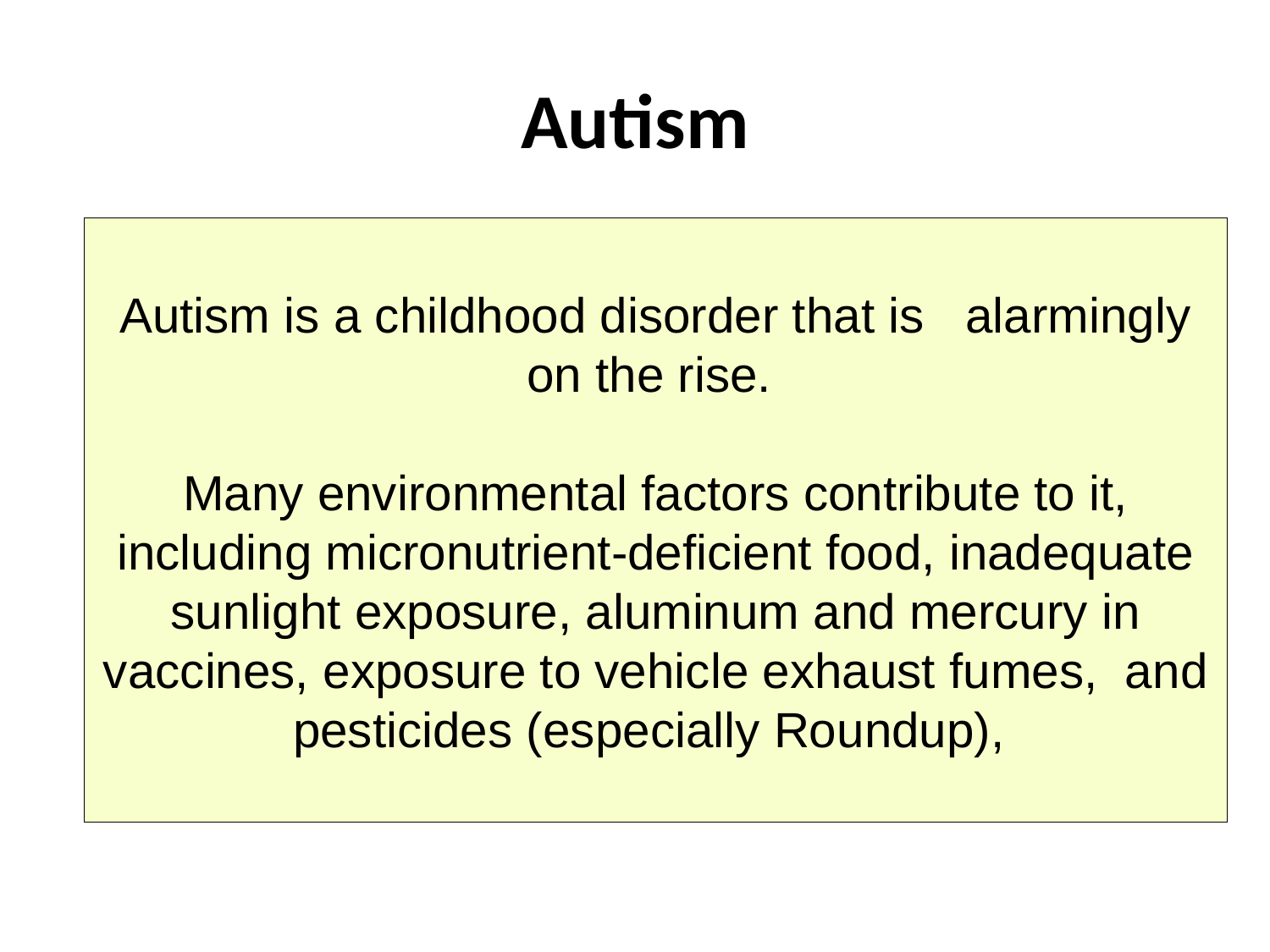

# Autism

Autism is a childhood disorder that is   alarmingly on the rise.

Many environmental factors contribute to it, including micronutrient-deficient food, inadequate sunlight exposure, aluminum and mercury in vaccines, exposure to vehicle exhaust fumes,  and pesticides (especially Roundup),